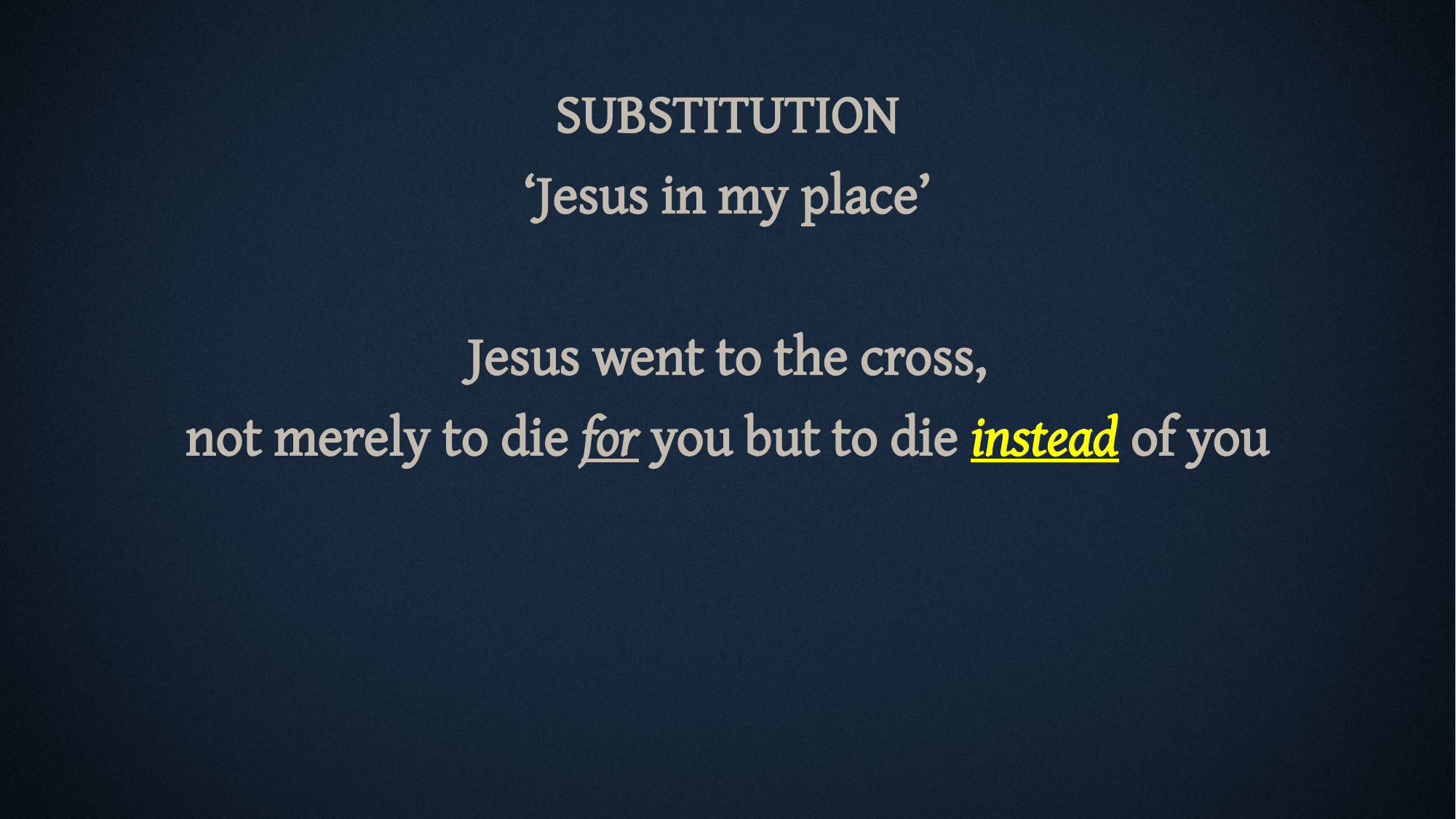

SUBSTITUTION
‘Jesus in my place’

Jesus went to the cross,
not merely to die for you but to die instead of you